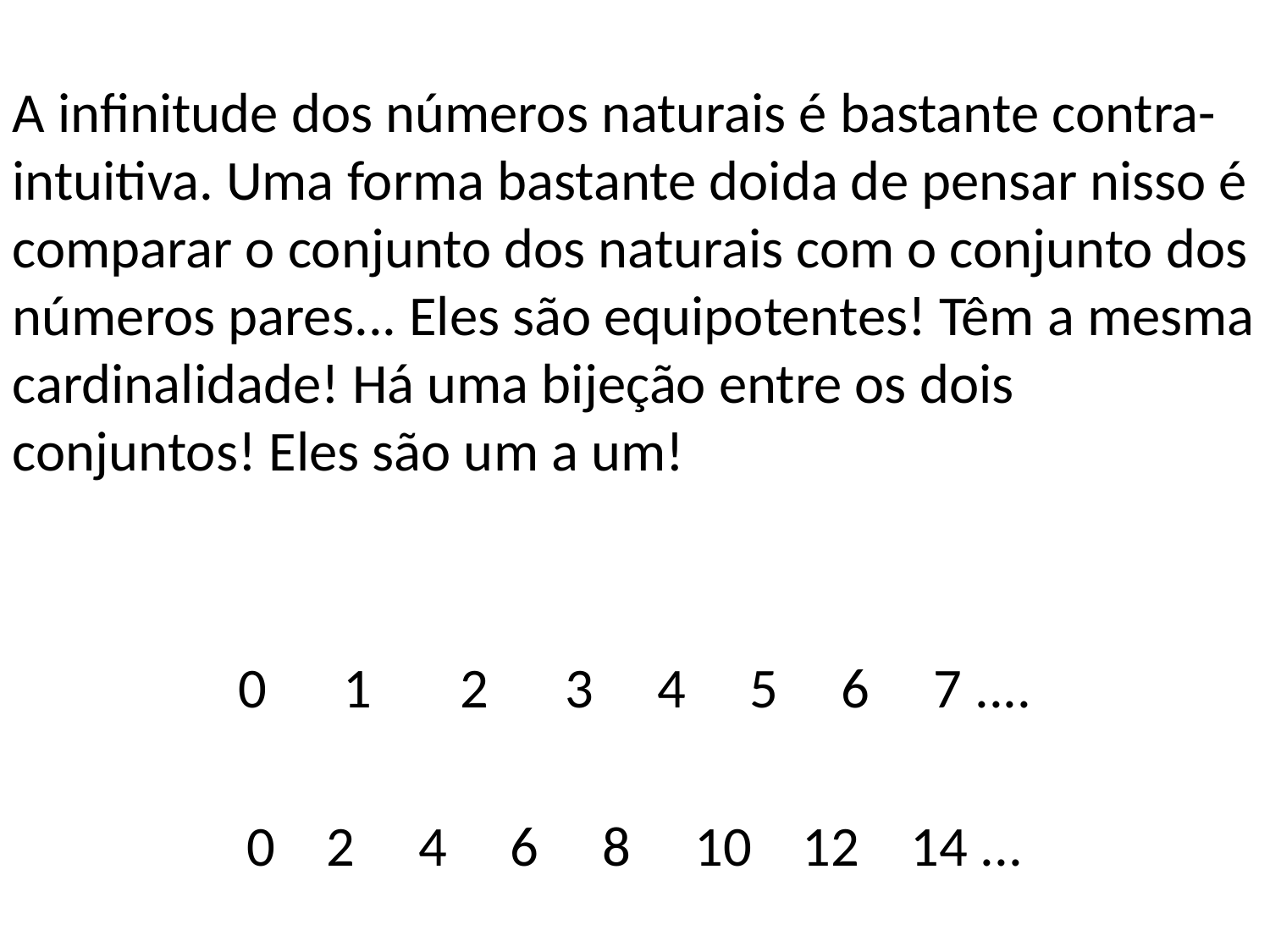

A infinitude dos números naturais é bastante contra-intuitiva. Uma forma bastante doida de pensar nisso é comparar o conjunto dos naturais com o conjunto dos números pares... Eles são equipotentes! Têm a mesma cardinalidade! Há uma bijeção entre os dois conjuntos! Eles são um a um!

0      1       2      3     4     5     6     7 ....

0    2     4     6     8     10    12    14 ...